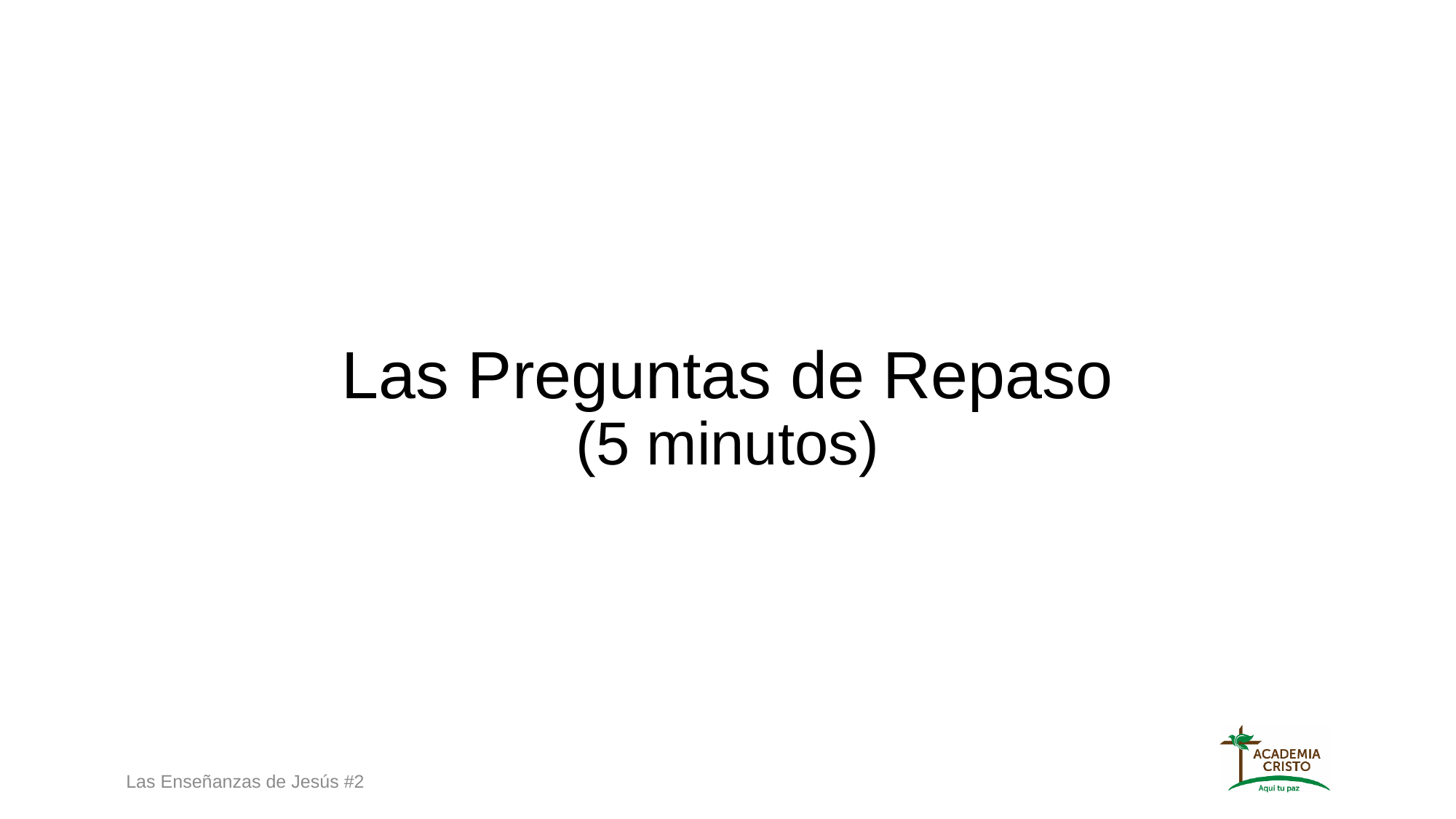

# Las Preguntas de Repaso (5 minutos)
Las Enseñanzas de Jesús #2